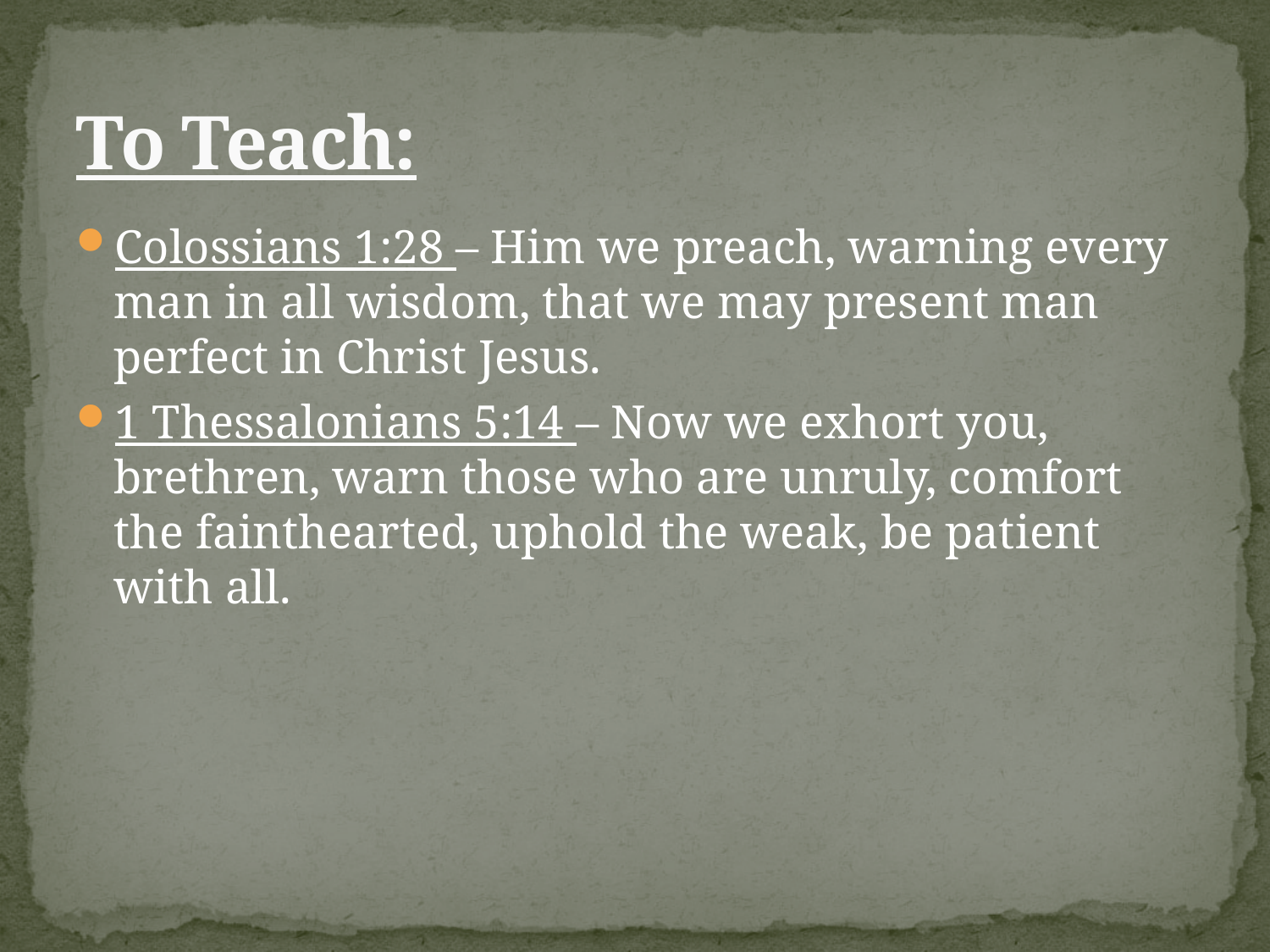

# To Teach:
Colossians 1:28 – Him we preach, warning every man in all wisdom, that we may present man perfect in Christ Jesus.
1 Thessalonians 5:14 – Now we exhort you, brethren, warn those who are unruly, comfort the fainthearted, uphold the weak, be patient with all.